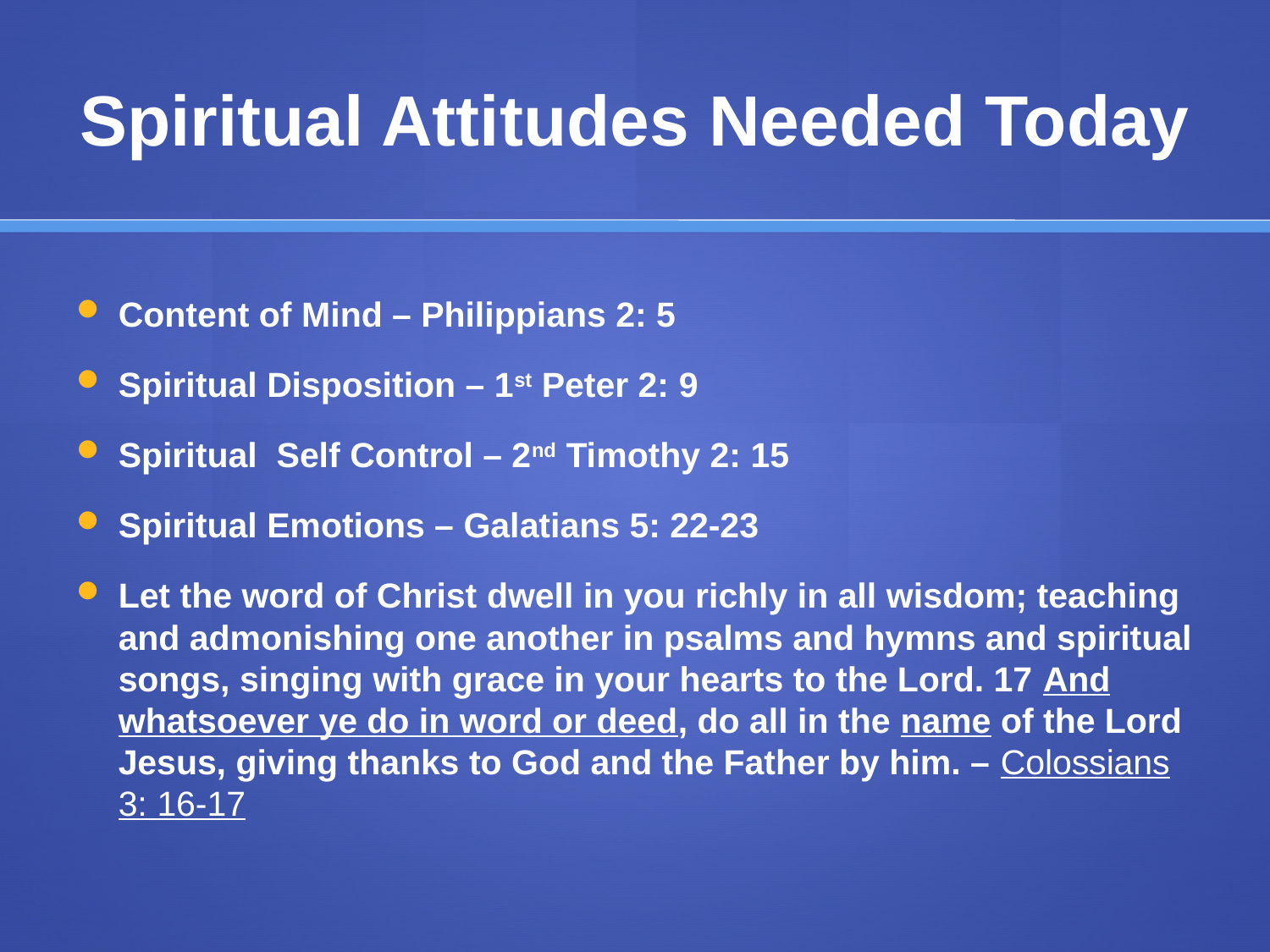

# Spiritual Attitudes Needed Today
Content of Mind – Philippians 2: 5
Spiritual Disposition – 1st Peter 2: 9
Spiritual  Self Control – 2nd Timothy 2: 15
Spiritual Emotions – Galatians 5: 22-23
Let the word of Christ dwell in you richly in all wisdom; teaching and admonishing one another in psalms and hymns and spiritual songs, singing with grace in your hearts to the Lord. 17 And whatsoever ye do in word or deed, do all in the name of the Lord Jesus, giving thanks to God and the Father by him. – Colossians 3: 16-17